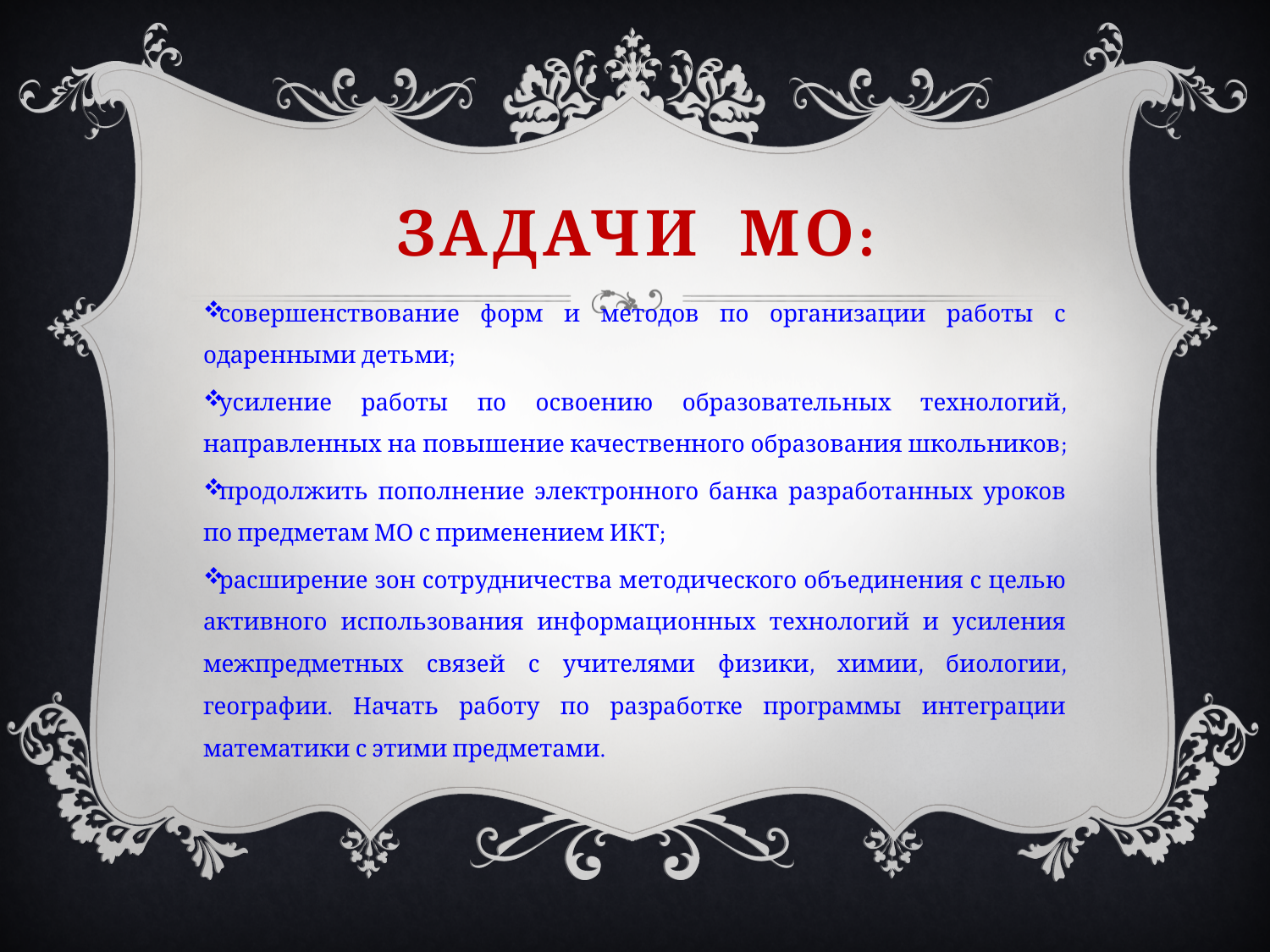

# Задачи  МО:
совершенствование форм и методов по организации работы с одаренными детьми;
усиление работы по освоению образовательных технологий, направленных на повышение качественного образования школьников;
продолжить пополнение электронного банка разработанных уроков по предметам МО с применением ИКТ;
расширение зон сотрудничества методического объединения с целью активного использования информационных технологий и усиления межпредметных связей с учителями физики, химии, биологии, географии. Начать работу по разработке программы интеграции математики с этими предметами.